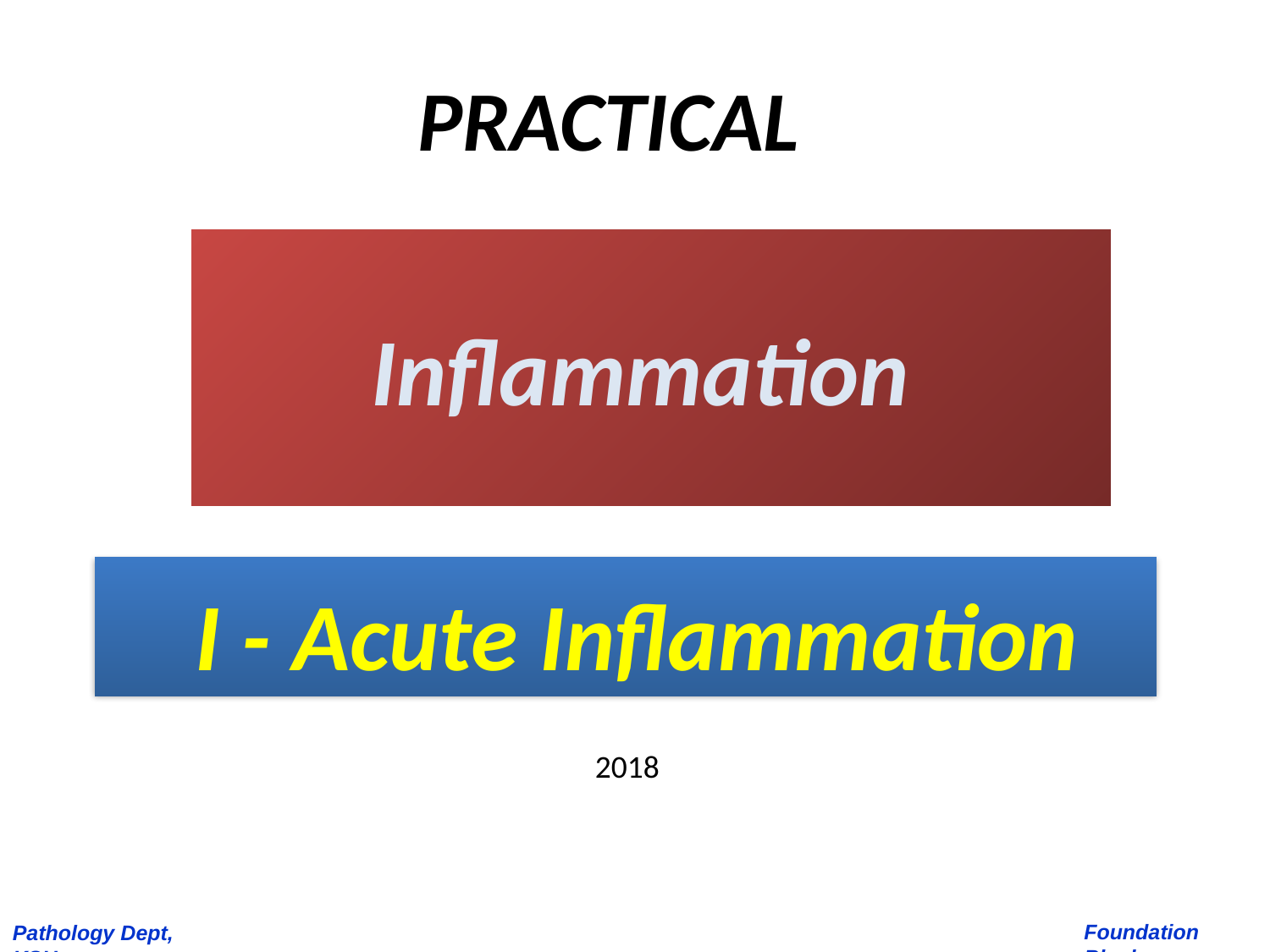

PRACTICAL
# Inflammation
 I - Acute Inflammation
2018
Foundation Block
Pathology Dept, KSU